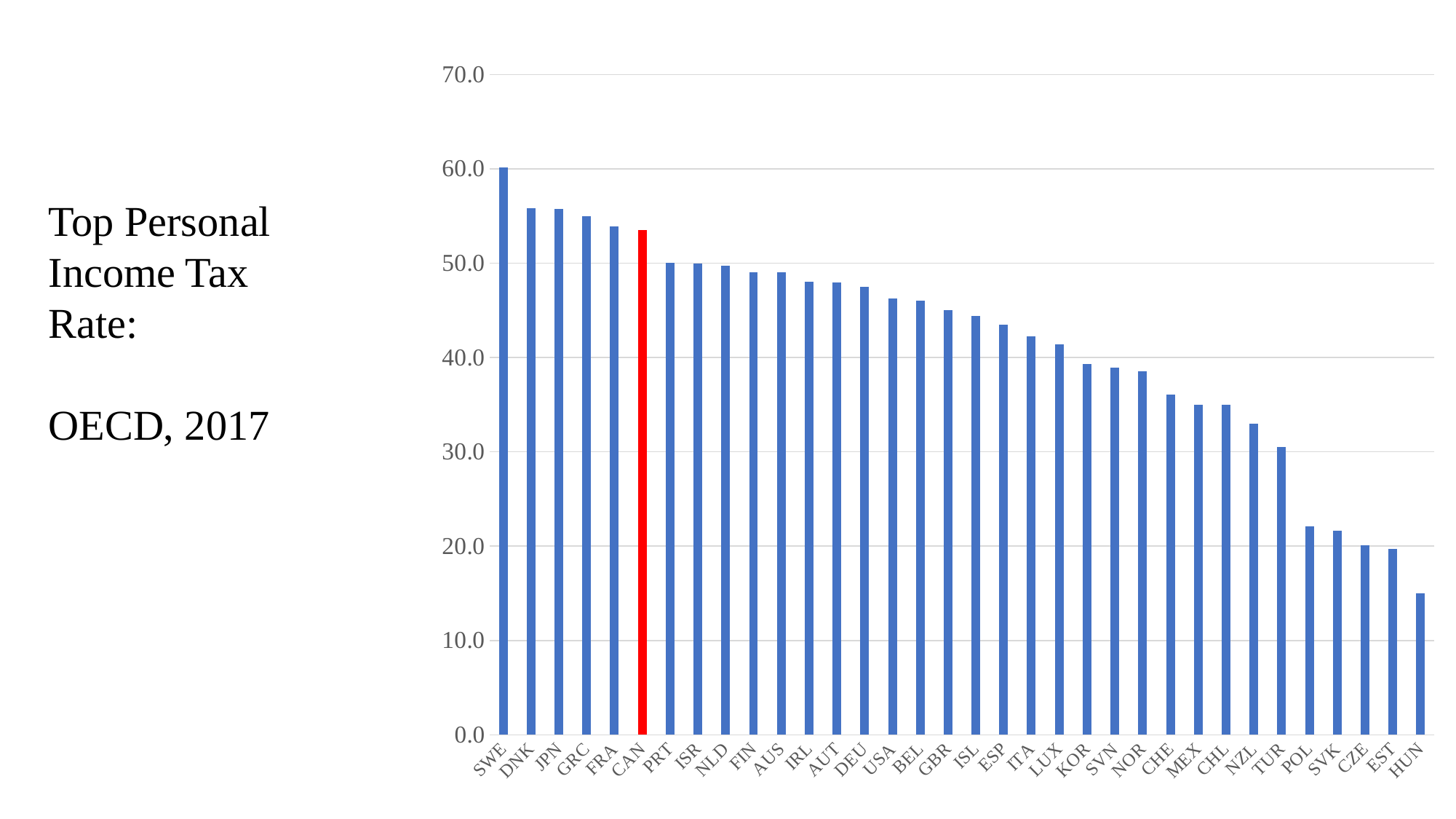

### Chart

| Category | Top income tax rate |
|---|---|
| SWE | 60.12 |
| DNK | 55.794 |
| JPN | 55.777165 |
| GRC | 55.0 |
| FRA | 53.9375 |
| CAN | 53.5296 |
| PRT | 50.0269 |
| ISR | 50.0 |
| NLD | 49.709297 |
| FIN | 49.019397 |
| AUS | 49.0 |
| IRL | 48.0 |
| AUT | 47.964286 |
| DEU | 47.475 |
| USA | 46.25 |
| BEL | 46.015648 |
| GBR | 45.0 |
| ISL | 44.3904 |
| ESP | 43.5 |
| ITA | 42.275573 |
| LUX | 41.42 |
| KOR | 39.329443 |
| SVN | 38.95 |
| NOR | 38.52 |
| CHE | 36.067469 |
| MEX | 35.0 |
| CHL | 35.0 |
| NZL | 33.0 |
| TUR | 30.5 |
| POL | 22.082225 |
| SVK | 21.65 |
| CZE | 20.1 |
| EST | 19.68 |
| HUN | 15.0 |
Top Personal Income Tax Rate:

OECD, 2017